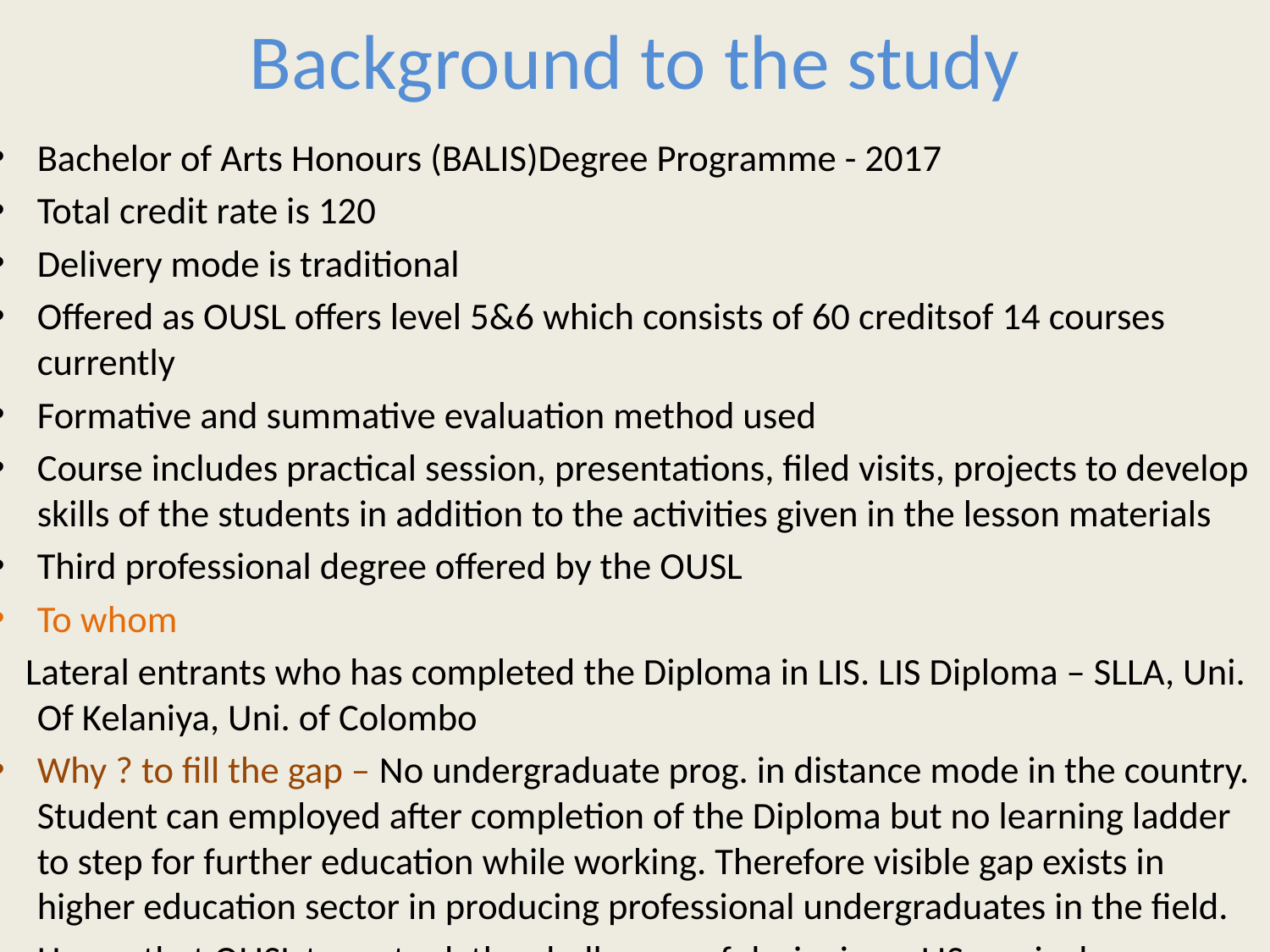

# Background to the study
Bachelor of Arts Honours (BALIS)Degree Programme - 2017
Total credit rate is 120
Delivery mode is traditional
Offered as OUSL offers level 5&6 which consists of 60 creditsof 14 courses  currently
Formative and summative evaluation method used
Course includes practical session, presentations, filed visits, projects to develop skills of the students in addition to the activities given in the lesson materials
Third professional degree offered by the OUSL
To whom
    Lateral entrants who has completed the Diploma in LIS. LIS Diploma – SLLA, Uni. Of Kelaniya, Uni. of Colombo
Why ? to fill the gap – No undergraduate prog. in distance mode in the country. Student can employed after completion of the Diploma but no learning ladder to step for further education while working. Therefore visible gap exists in higher education sector in producing professional undergraduates in the field.
Hence that OUSL team took the challenges of designing a LIS curriculum.